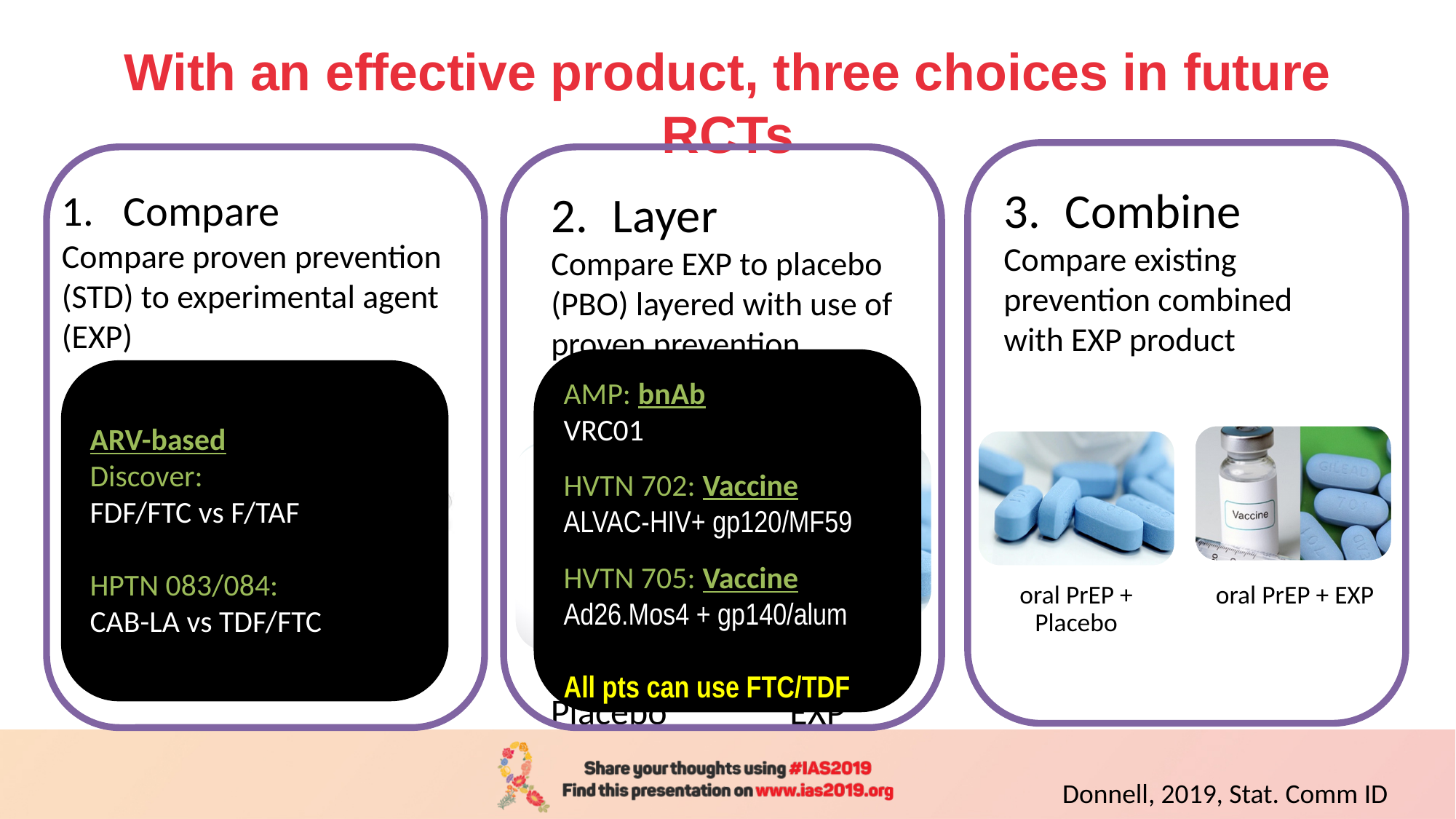

# With an effective product, three choices in future RCTs

Layer
Compare EXP to placebo (PBO) layered with use of proven prevention
Placebo
EXP

Compare
Compare proven prevention (STD) to experimental agent (EXP)
Oral PrEP
EXP
Combine
Compare existing prevention combined with EXP product
AMP: bnAb
VRC01

HVTN 702: Vaccine
ALVAC-HIV+ gp120/MF59

HVTN 705: Vaccine
Ad26.Mos4 + gp140/alum

All pts can use FTC/TDF

ARV-based
Discover:
FDF/FTC vs F/TAF

HPTN 083/084:
CAB-LA vs TDF/FTC
oral PrEP + Placebo
oral PrEP + EXP
Donnell, 2019, Stat. Comm ID